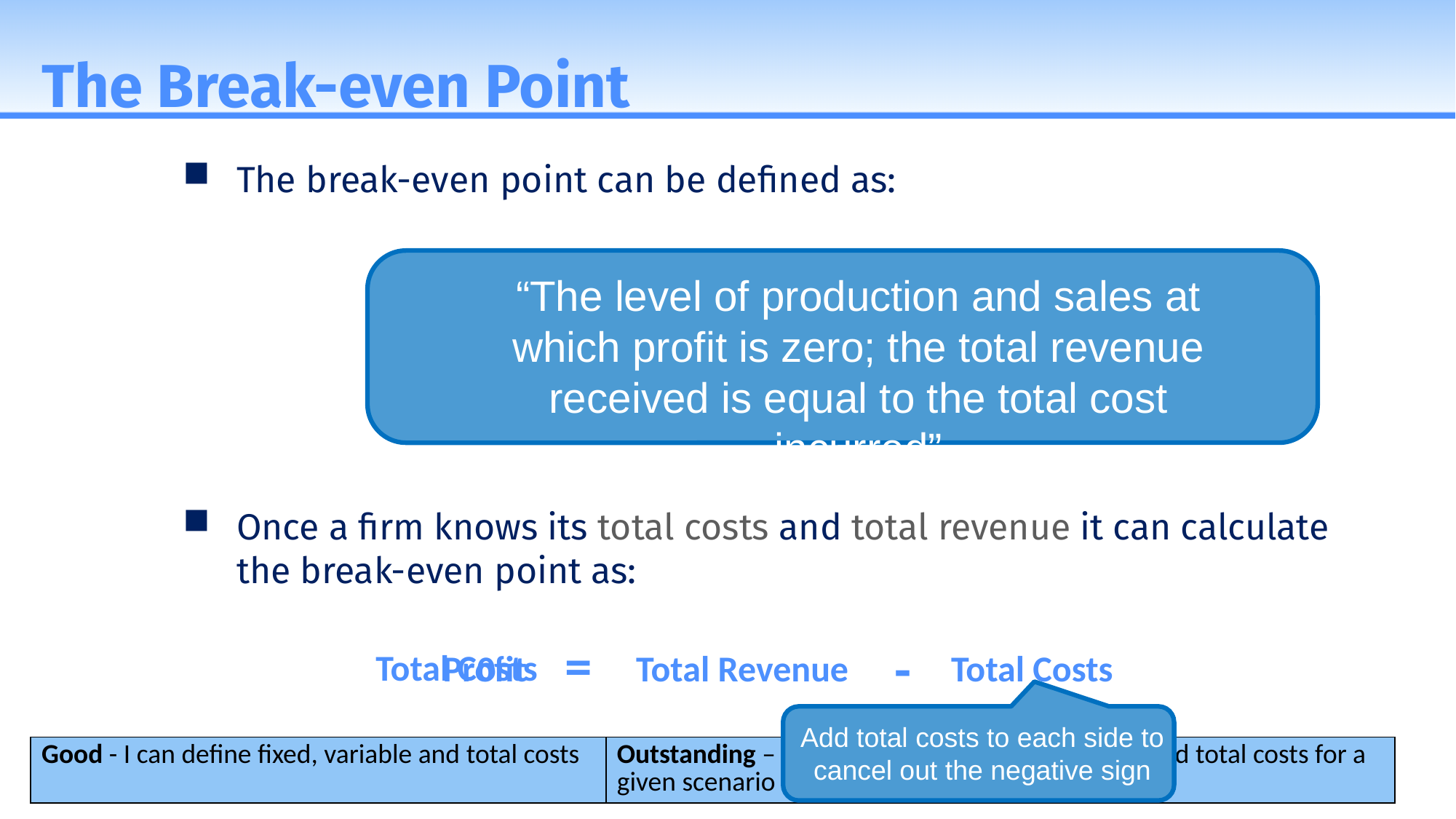

# The Break-even Point
The break-even point can be defined as:

“The level of production and sales at which profit is zero; the total revenue received is equal to the total cost incurred”
Once a firm knows its total costs and total revenue it can calculate the break-even point as:
=
-
Total Costs
0
Total Costs
Profit
Total Revenue

Add total costs to each side to cancel out the negative sign